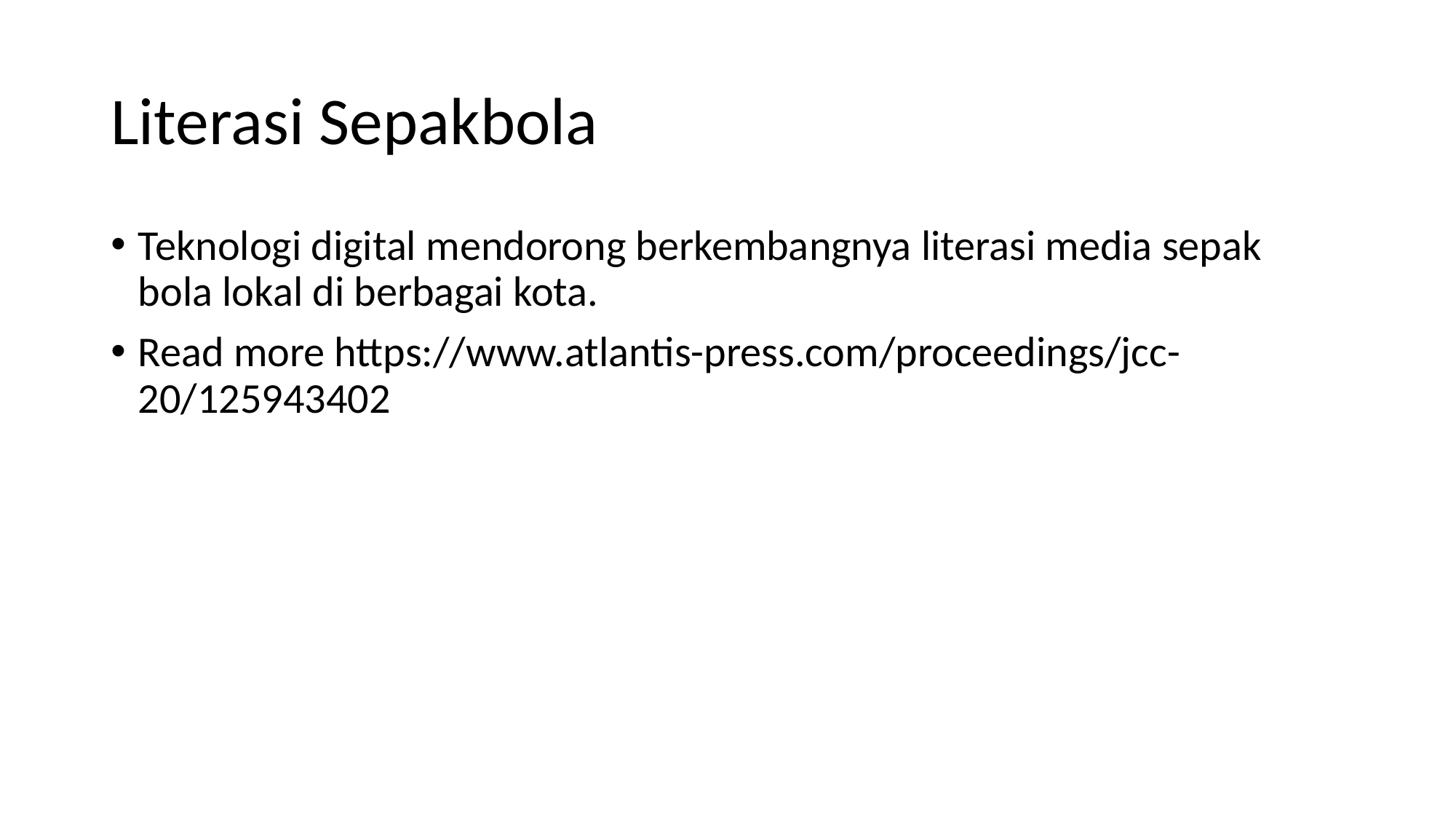

# Literasi Sepakbola
Teknologi digital mendorong berkembangnya literasi media sepak bola lokal di berbagai kota.
Read more https://www.atlantis-press.com/proceedings/jcc-20/125943402